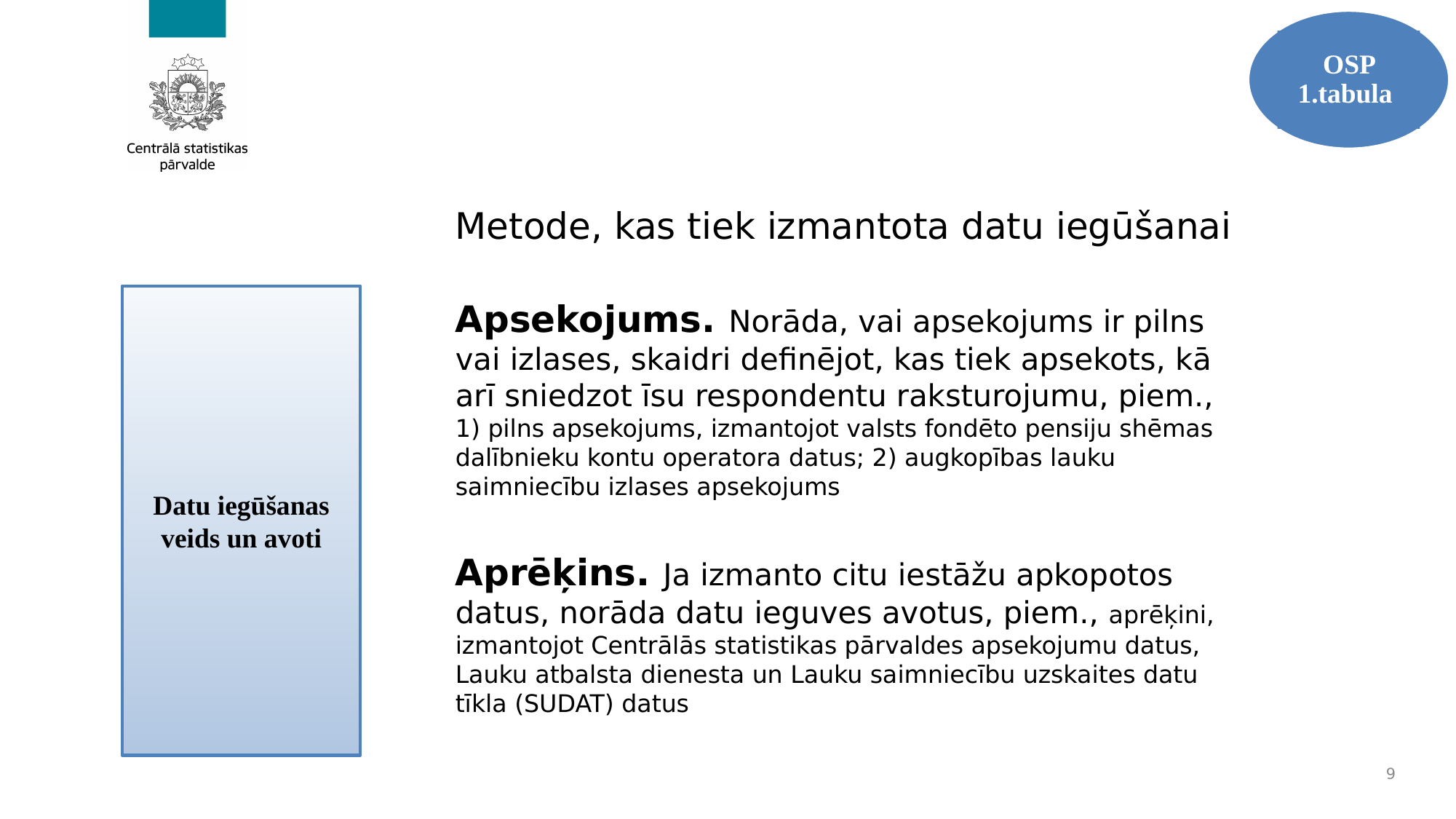

OSP 1.tabula
Metode, kas tiek izmantota datu iegūšanai

Apsekojums. Norāda, vai apsekojums ir pilns vai izlases, skaidri definējot, kas tiek apsekots, kā arī sniedzot īsu respondentu raksturojumu, piem., 1) pilns apsekojums, izmantojot valsts fondēto pensiju shēmas dalībnieku kontu operatora datus; 2) augkopības lauku saimniecību izlases apsekojums

Aprēķins. Ja izmanto citu iestāžu apkopotos datus, norāda datu ieguves avotus, piem., aprēķini, izmantojot Centrālās statistikas pārvaldes apsekojumu datus, Lauku atbalsta dienesta un Lauku saimniecību uzskaites datu tīkla (SUDAT) datus
Datu iegūšanas veids un avoti
9